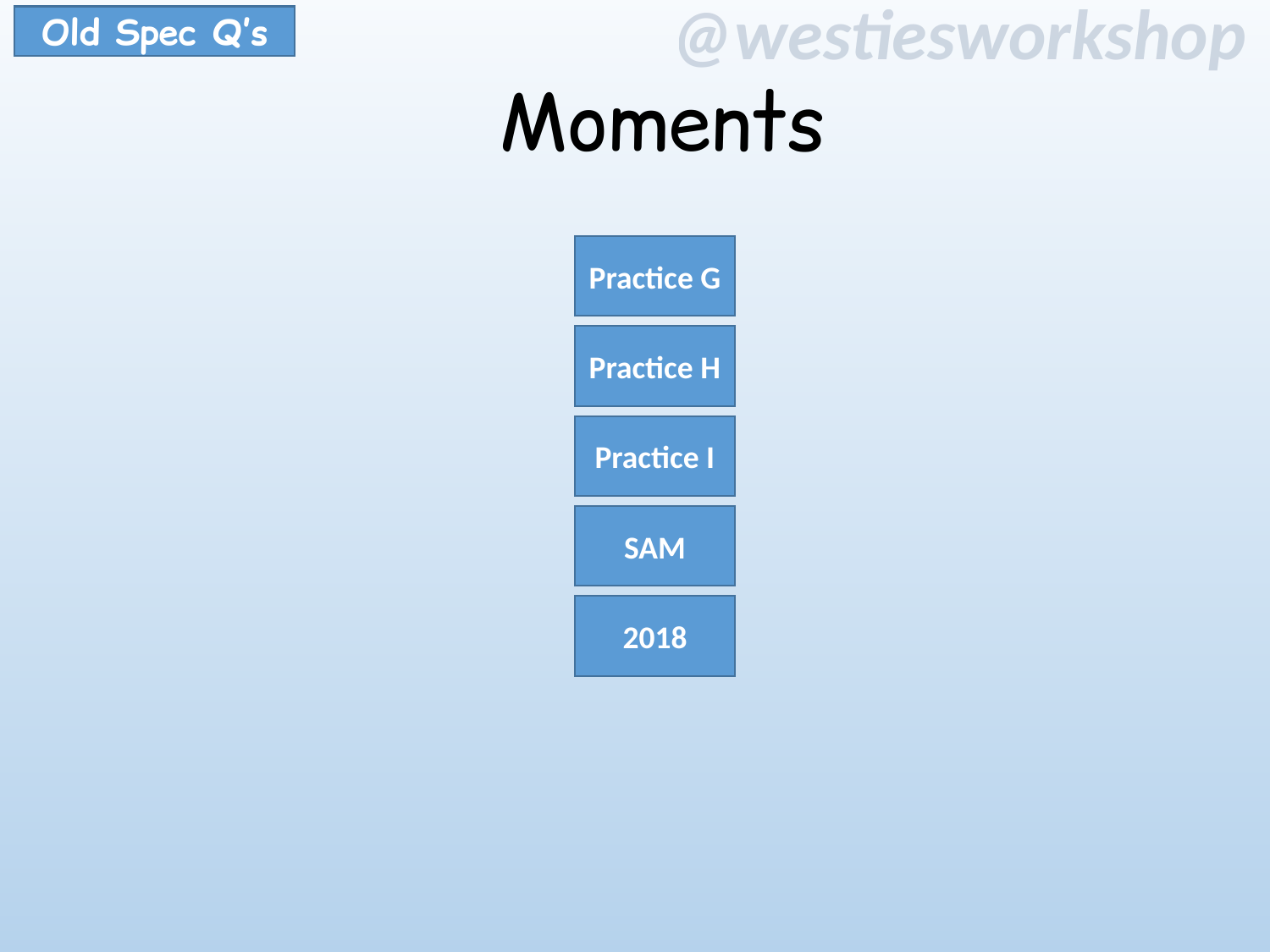

Old Spec Q’s
Moments
Practice G
Practice H
Practice I
SAM
2018